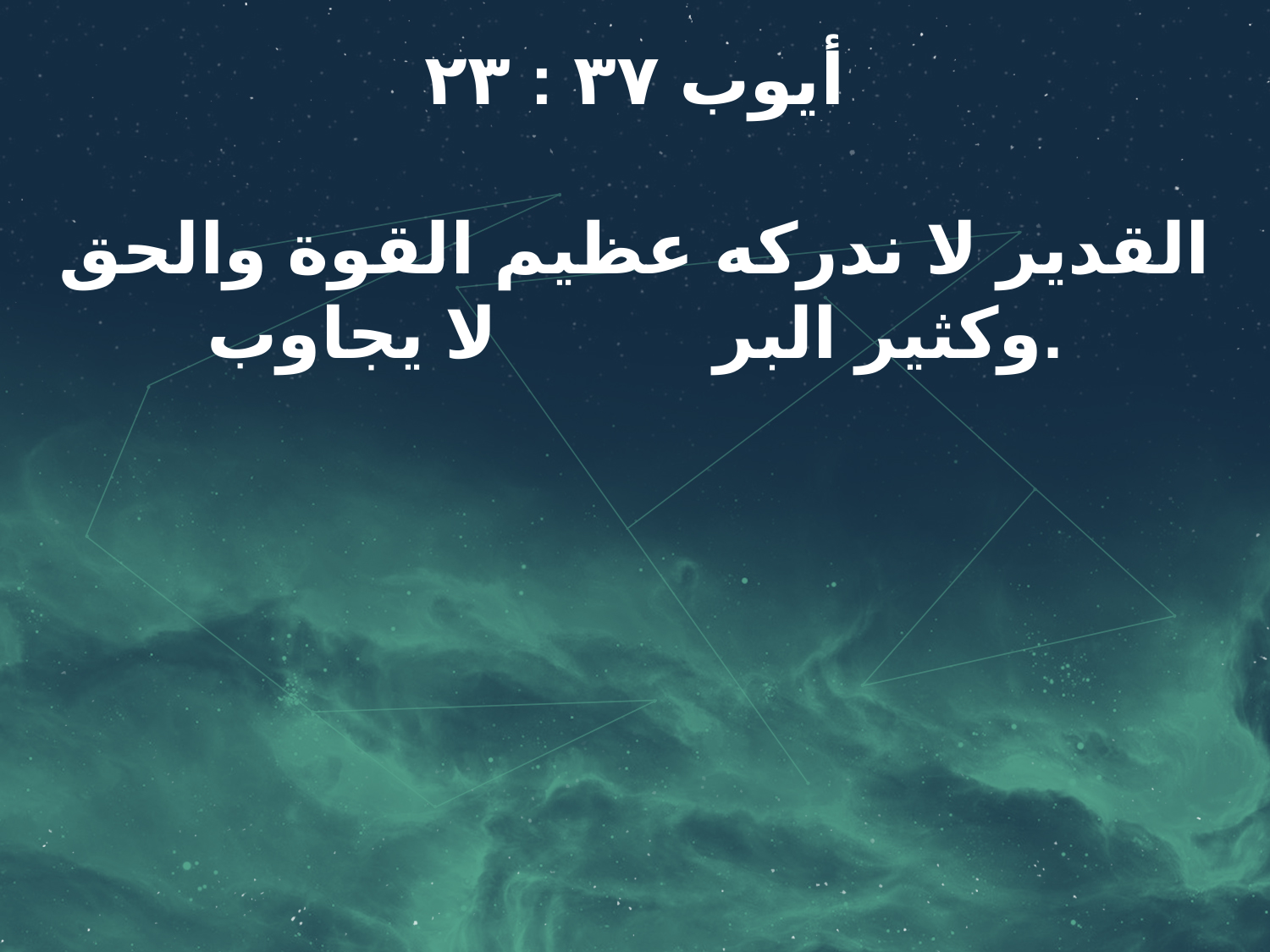

أيوب ٣٧ : ٢٣

القدير لا ندركه عظيم القوة والحق وكثير البر           لا يجاوب.